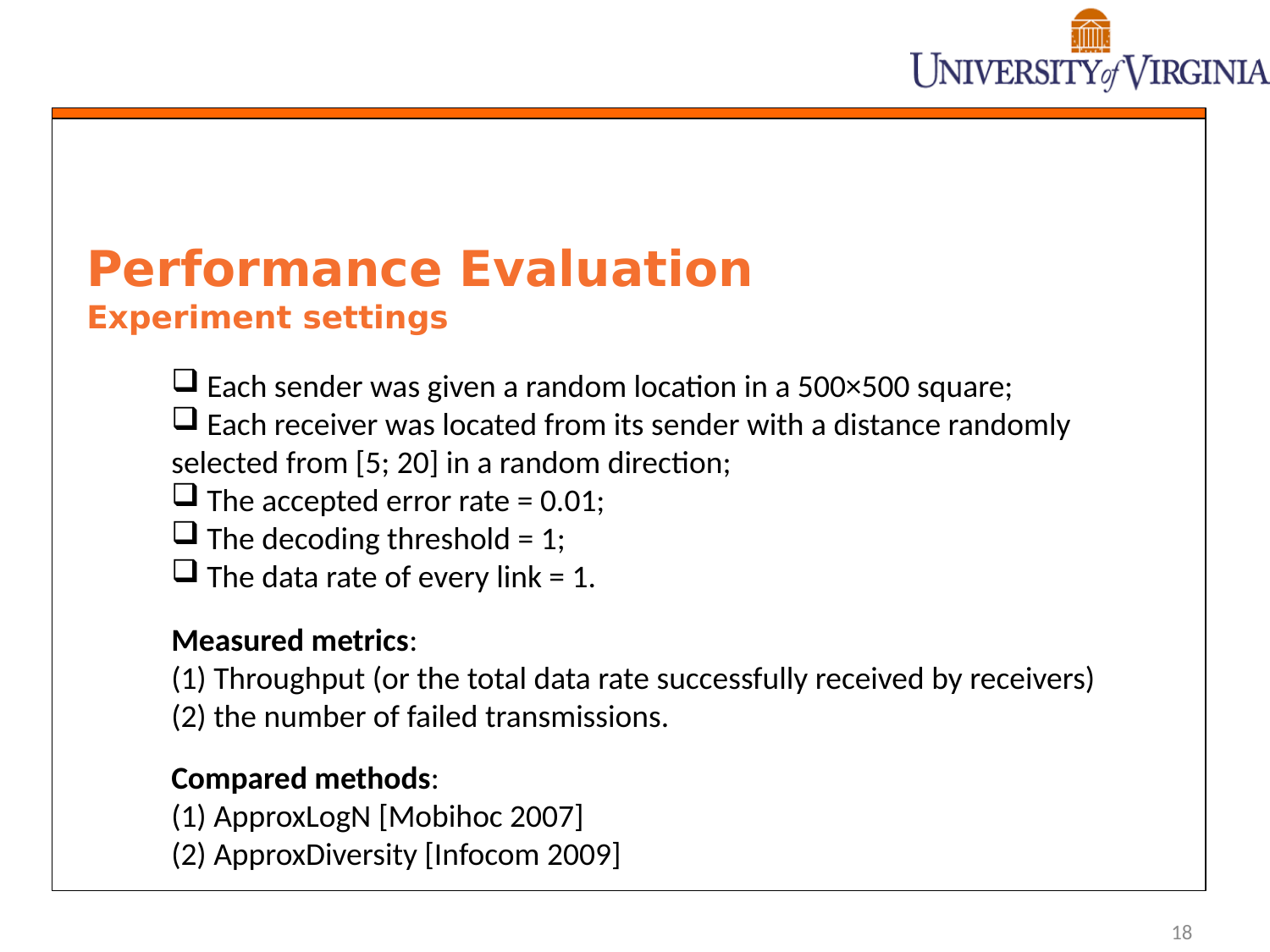

Performance Evaluation
Experiment settings
 Each sender was given a random location in a 500×500 square;
 Each receiver was located from its sender with a distance randomly   selected from [5; 20] in a random direction;
 The accepted error rate = 0.01;
 The decoding threshold = 1;
 The data rate of every link = 1.
Measured metrics:
(1) Throughput (or the total data rate successfully received by receivers)
(2) the number of failed transmissions.
Compared methods:
(1) ApproxLogN [Mobihoc 2007]
(2) ApproxDiversity [Infocom 2009]
18